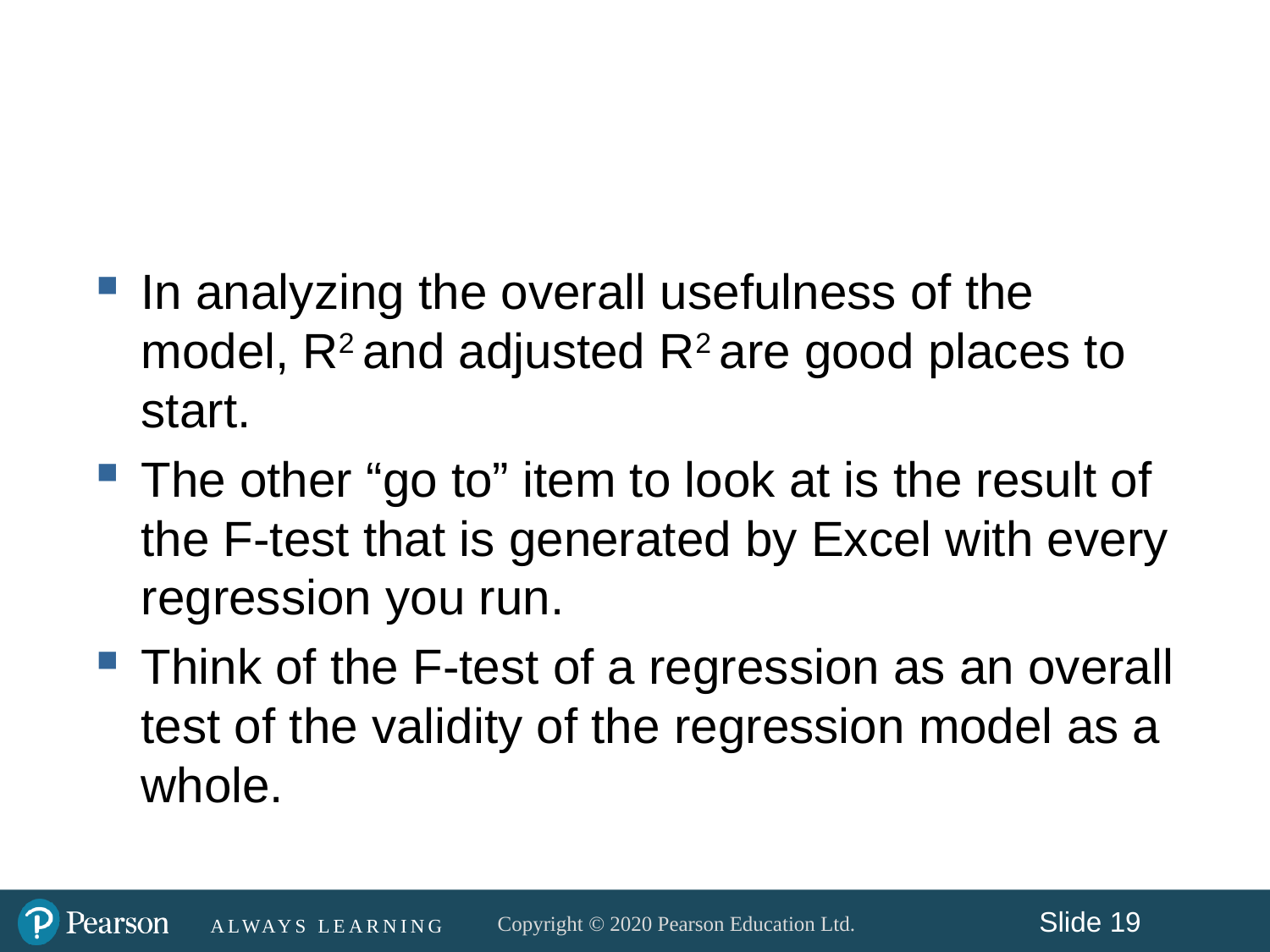

#
In analyzing the overall usefulness of the model, R2 and adjusted R2 are good places to start.
The other “go to” item to look at is the result of the F-test that is generated by Excel with every regression you run.
Think of the F-test of a regression as an overall test of the validity of the regression model as a whole.